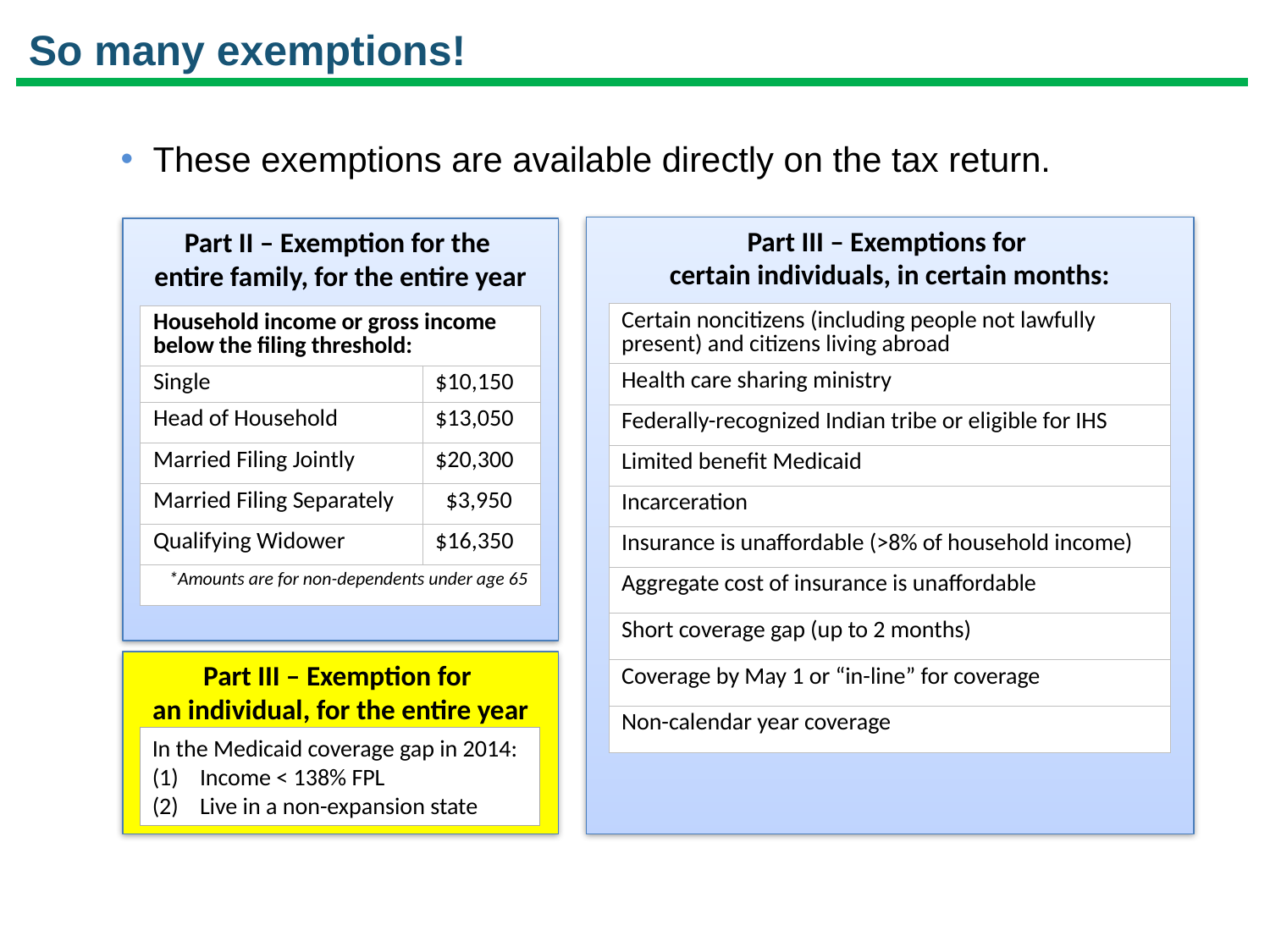

# So many exemptions!
These exemptions are available directly on the tax return.

Part III – Exemptions for
certain individuals, in certain months:
Part II – Exemption for the
entire family, for the entire year
| Certain noncitizens (including people not lawfully present) and citizens living abroad |
| --- |
| Health care sharing ministry |
| Federally-recognized Indian tribe or eligible for IHS |
| Limited benefit Medicaid |
| Incarceration |
| Insurance is unaffordable (>8% of household income) |
| Aggregate cost of insurance is unaffordable |
| Short coverage gap (up to 2 months) |
| Coverage by May 1 or “in-line” for coverage |
| Non-calendar year coverage |
| Household income or gross income below the filing threshold: |  |
| --- | --- |
| Single | $10,150 |
| Head of Household | $13,050 |
| Married Filing Jointly | $20,300 |
| Married Filing Separately | $3,950 |
| Qualifying Widower | $16,350 |
| \*Amounts are for non-dependents under age 65 |  |
Part III – Exemption for
an individual, for the entire year
In the Medicaid coverage gap in 2014:
Income < 138% FPL
Live in a non-expansion state